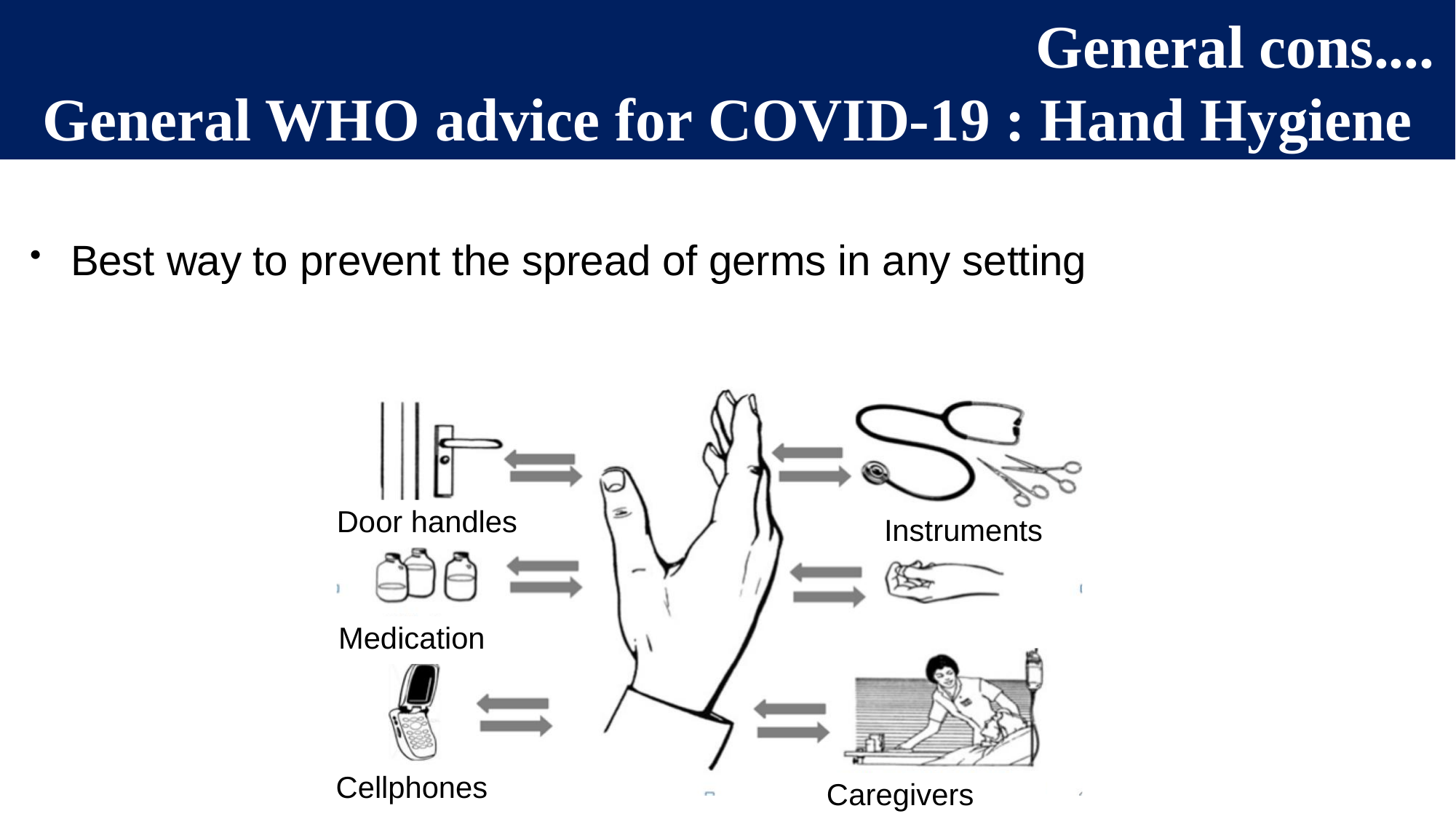

General cons....
General WHO advice for COVID-19 : Hand Hygiene
Best way to prevent the spread of germs in any setting

Door handles

Instruments

Medication

Cellphones
Caregivers